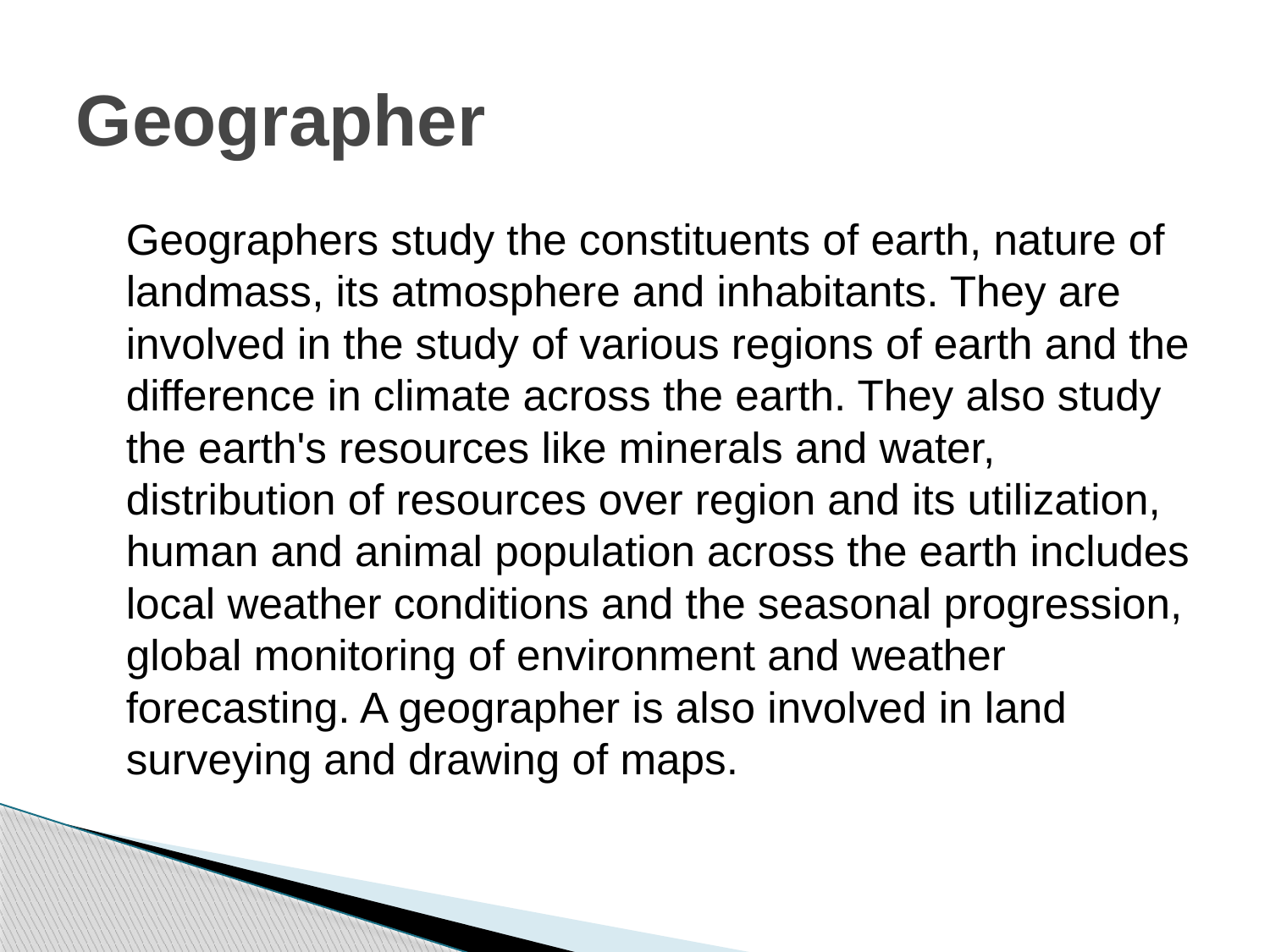

# Geographer
	Geographers study the constituents of earth, nature of landmass, its atmosphere and inhabitants. They are involved in the study of various regions of earth and the difference in climate across the earth. They also study the earth's resources like minerals and water, distribution of resources over region and its utilization, human and animal population across the earth includes local weather conditions and the seasonal progression, global monitoring of environment and weather forecasting. A geographer is also involved in land surveying and drawing of maps.